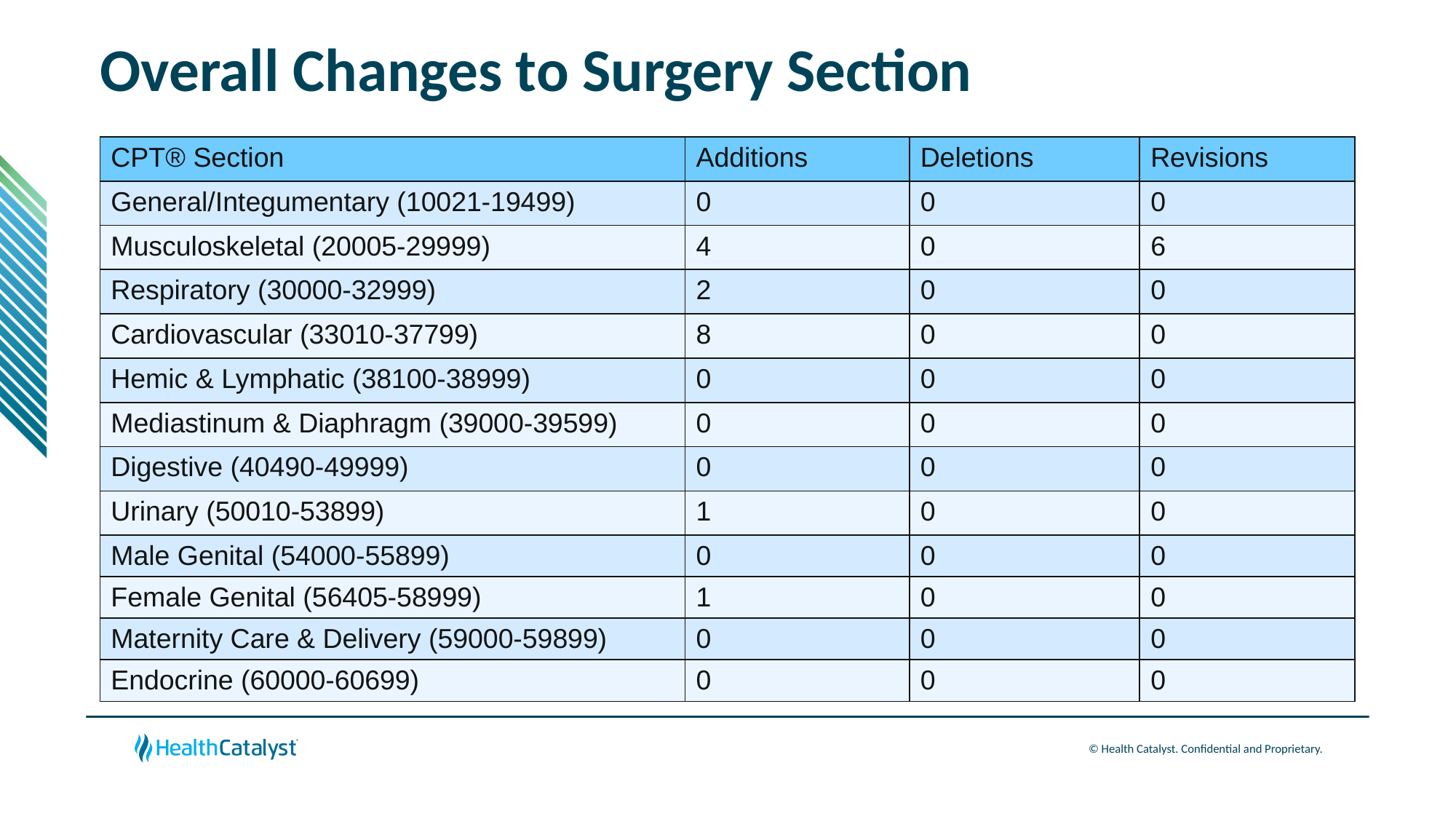

# Overall Changes to Surgery Section
| CPT® Section | Additions | Deletions | Revisions |
| --- | --- | --- | --- |
| General/Integumentary (10021-19499) | 0 | 0 | 0 |
| Musculoskeletal (20005-29999) | 4 | 0 | 6 |
| Respiratory (30000-32999) | 2 | 0 | 0 |
| Cardiovascular (33010-37799) | 8 | 0 | 0 |
| Hemic & Lymphatic (38100-38999) | 0 | 0 | 0 |
| Mediastinum & Diaphragm (39000-39599) | 0 | 0 | 0 |
| Digestive (40490-49999) | 0 | 0 | 0 |
| Urinary (50010-53899) | 1 | 0 | 0 |
| Male Genital (54000-55899) | 0 | 0 | 0 |
| Female Genital (56405-58999) | 1 | 0 | 0 |
| Maternity Care & Delivery (59000-59899) | 0 | 0 | 0 |
| Endocrine (60000-60699) | 0 | 0 | 0 |